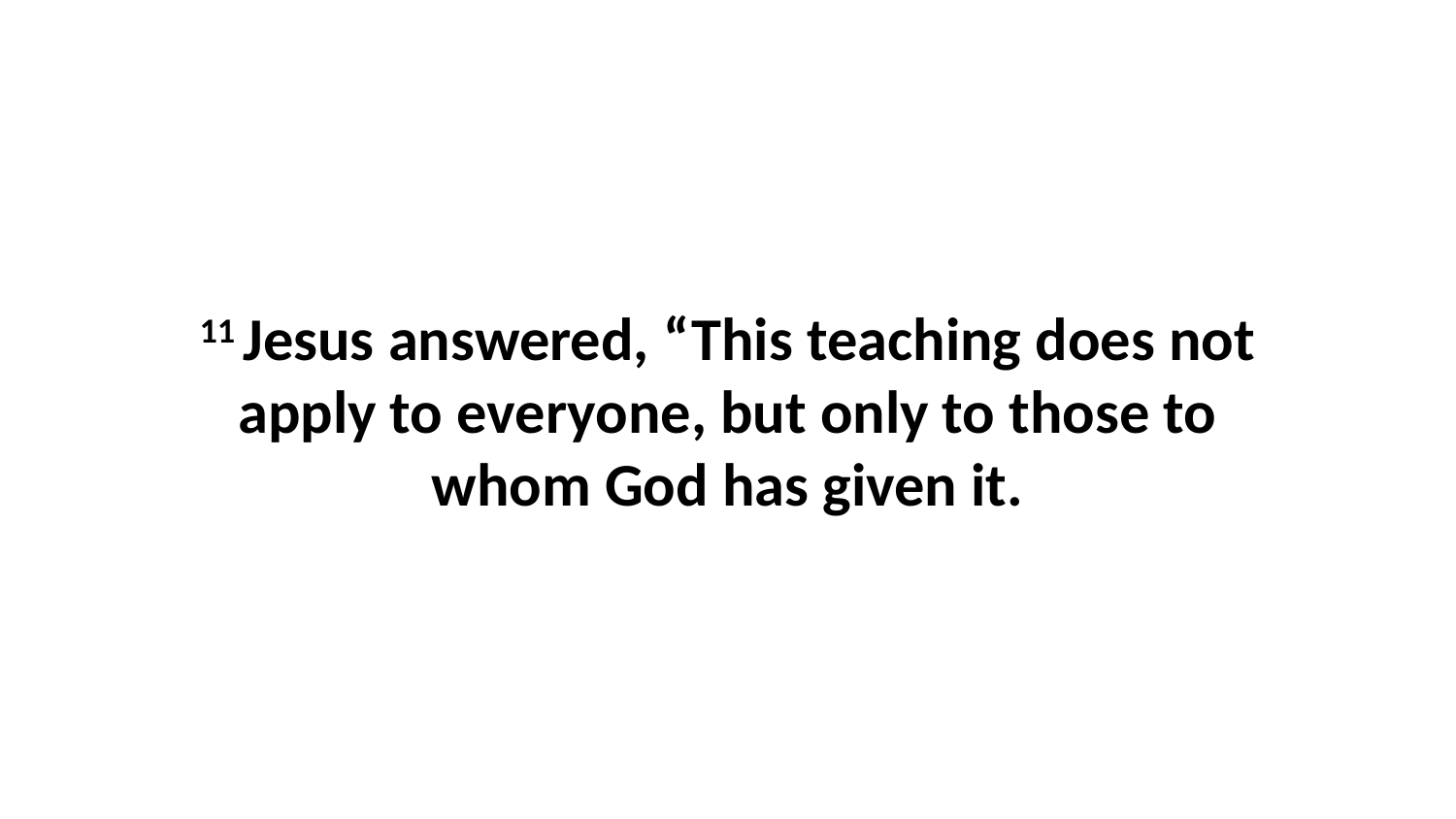

11 Jesus answered, “This teaching does not apply to everyone, but only to those to whom God has given it.